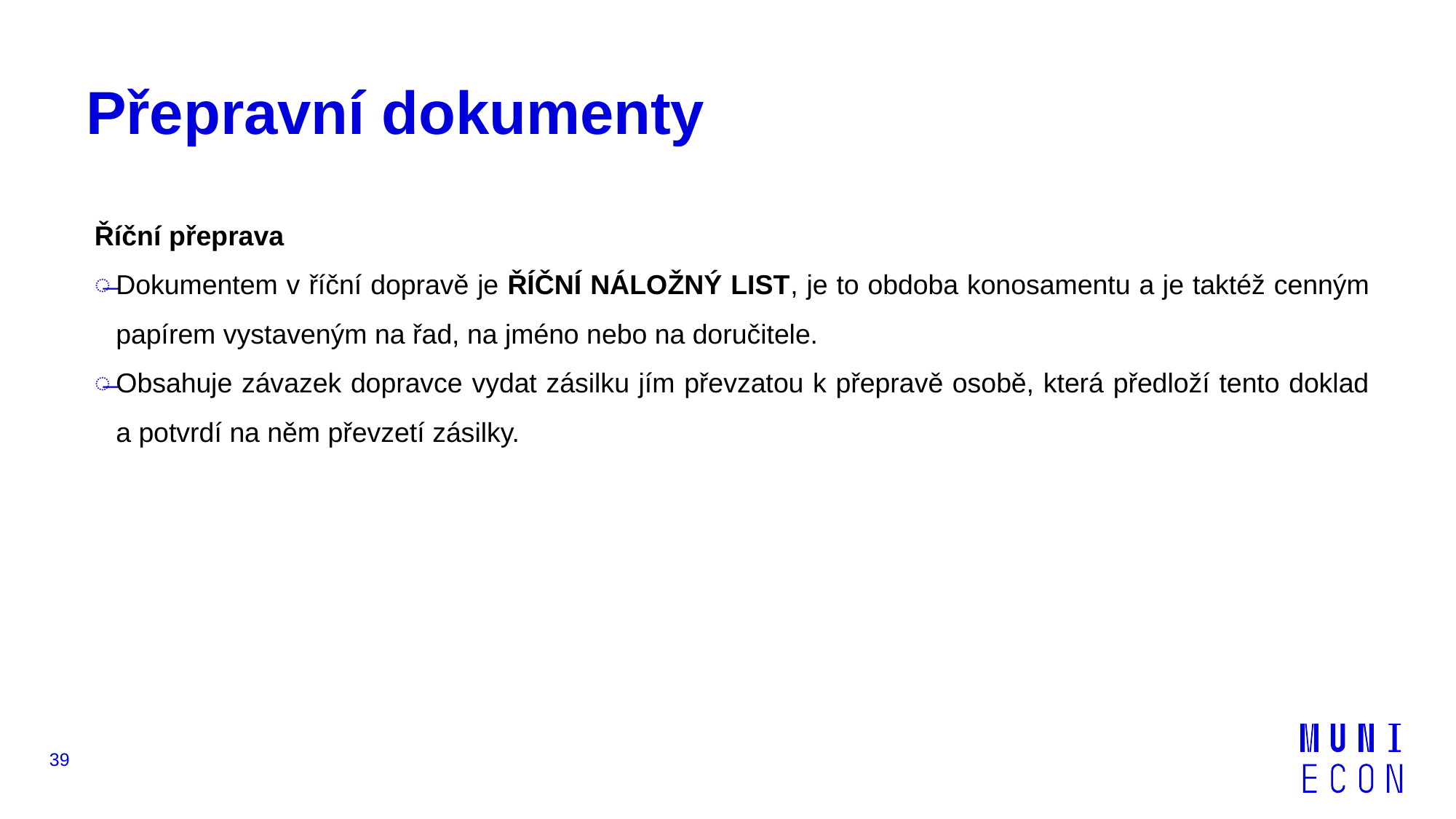

# Přepravní dokumenty
Říční přeprava
Dokumentem v říční dopravě je ŘÍČNÍ NÁLOŽNÝ LIST, je to obdoba konosamentu a je taktéž cenným papírem vystaveným na řad, na jméno nebo na doručitele.
Obsahuje závazek dopravce vydat zásilku jím převzatou k přepravě osobě, která předloží tento doklad a potvrdí na něm převzetí zásilky.
39